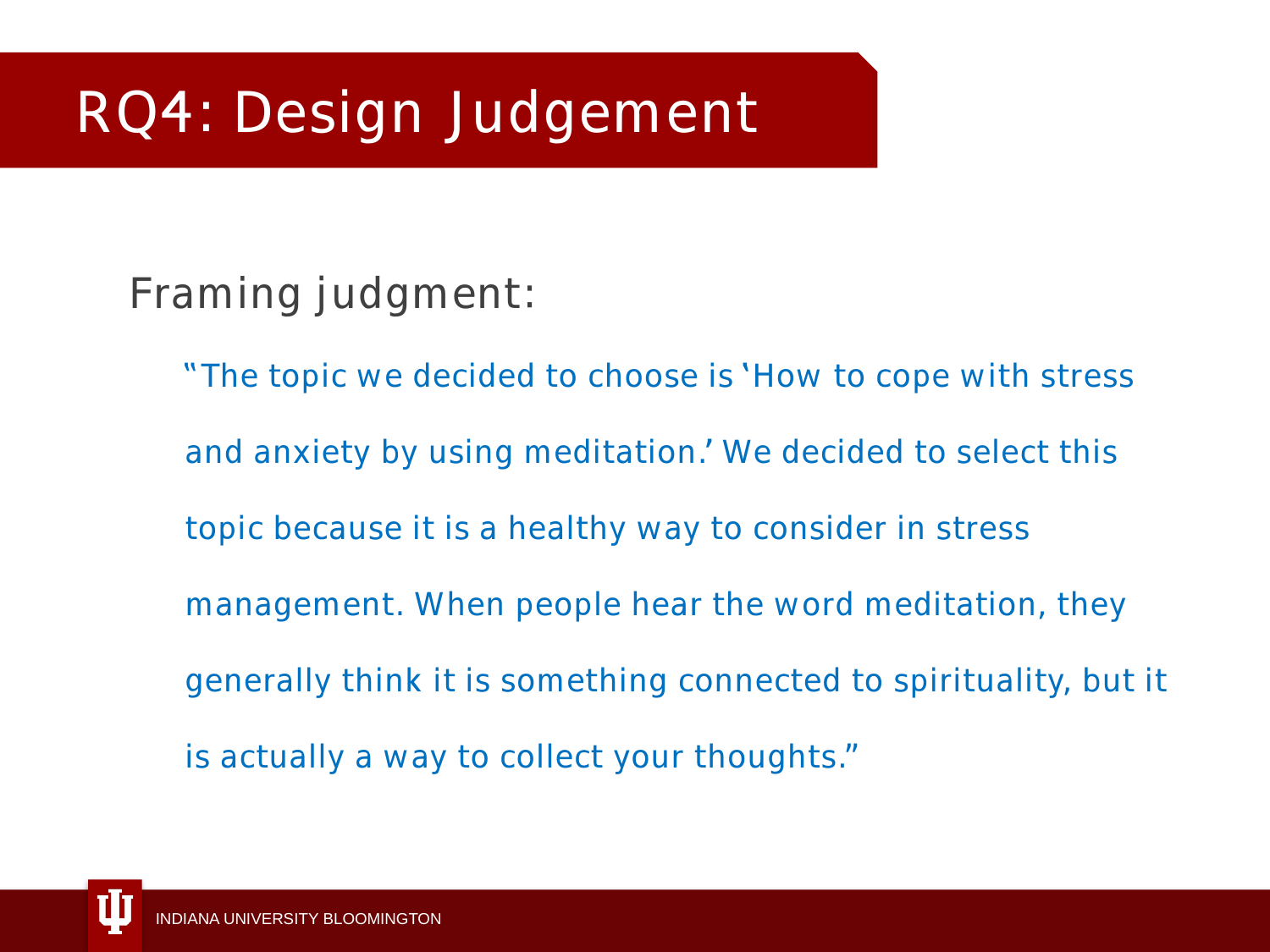

RQ4: Design Judgement
Framing judgment:
“The topic we decided to choose is ‘How to cope with stress and anxiety by using meditation.’ We decided to select this topic because it is a healthy way to consider in stress management. When people hear the word meditation, they generally think it is something connected to spirituality, but it is actually a way to collect your thoughts.”